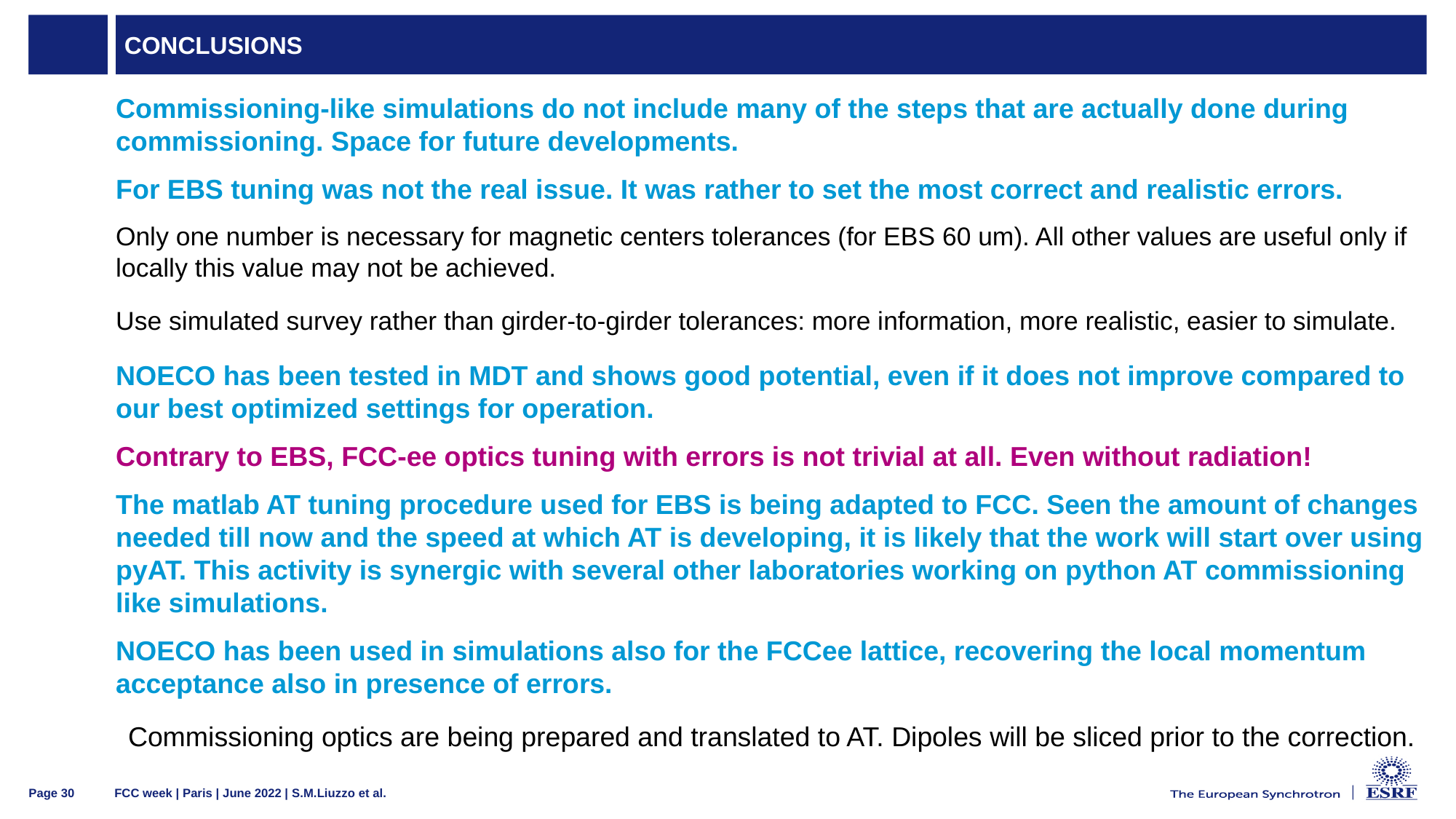

# Conclusions
Commissioning-like simulations do not include many of the steps that are actually done during commissioning. Space for future developments.
For EBS tuning was not the real issue. It was rather to set the most correct and realistic errors.
Only one number is necessary for magnetic centers tolerances (for EBS 60 um). All other values are useful only if locally this value may not be achieved.
Use simulated survey rather than girder-to-girder tolerances: more information, more realistic, easier to simulate.
NOECO has been tested in MDT and shows good potential, even if it does not improve compared to our best optimized settings for operation.
Contrary to EBS, FCC-ee optics tuning with errors is not trivial at all. Even without radiation!
The matlab AT tuning procedure used for EBS is being adapted to FCC. Seen the amount of changes needed till now and the speed at which AT is developing, it is likely that the work will start over using pyAT. This activity is synergic with several other laboratories working on python AT commissioning like simulations.
NOECO has been used in simulations also for the FCCee lattice, recovering the local momentum acceptance also in presence of errors.

Commissioning optics are being prepared and translated to AT. Dipoles will be sliced prior to the correction.
FCC week | Paris | June 2022 | S.M.Liuzzo et al.
Page 30